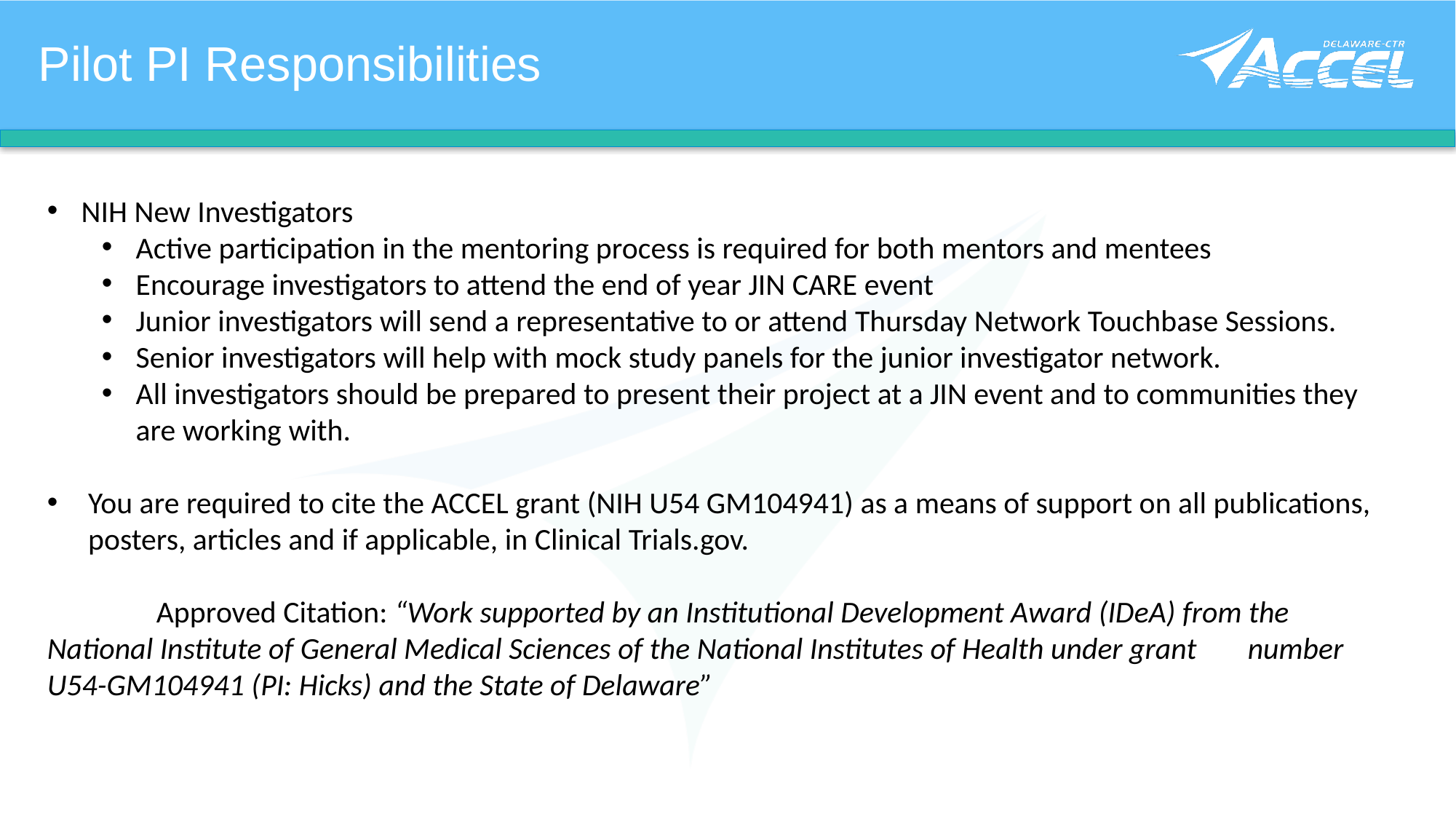

Pilot PI Responsibilities

NIH New Investigators
Active participation in the mentoring process is required for both mentors and mentees
Encourage investigators to attend the end of year JIN CARE event
Junior investigators will send a representative to or attend Thursday Network Touchbase Sessions.
Senior investigators will help with mock study panels for the junior investigator network.
All investigators should be prepared to present their project at a JIN event and to communities they are working with.

You are required to cite the ACCEL grant (NIH U54 GM104941) as a means of support on all publications, posters, articles and if applicable, in Clinical Trials.gov.

	Approved Citation: “Work supported by an Institutional Development Award (IDeA) from the 	National Institute of General Medical Sciences of the National Institutes of Health under grant 	number U54-GM104941 (PI: Hicks) and the State of Delaware”